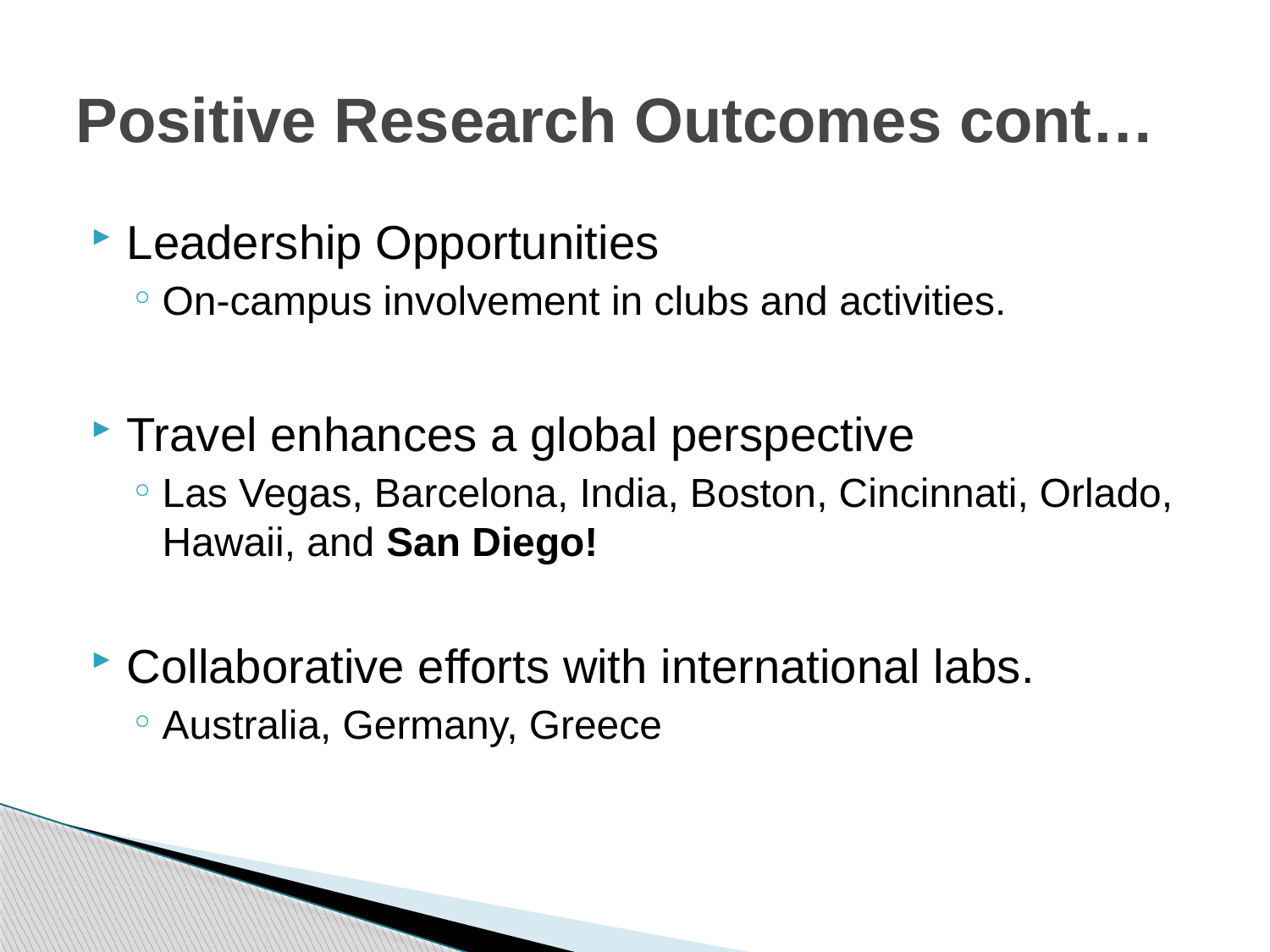

# Positive Research Outcomes cont…
Leadership Opportunities
On-campus involvement in clubs and activities.

Travel enhances a global perspective
Las Vegas, Barcelona, India, Boston, Cincinnati, Orlado, Hawaii, and San Diego!

Collaborative efforts with international labs.
Australia, Germany, Greece